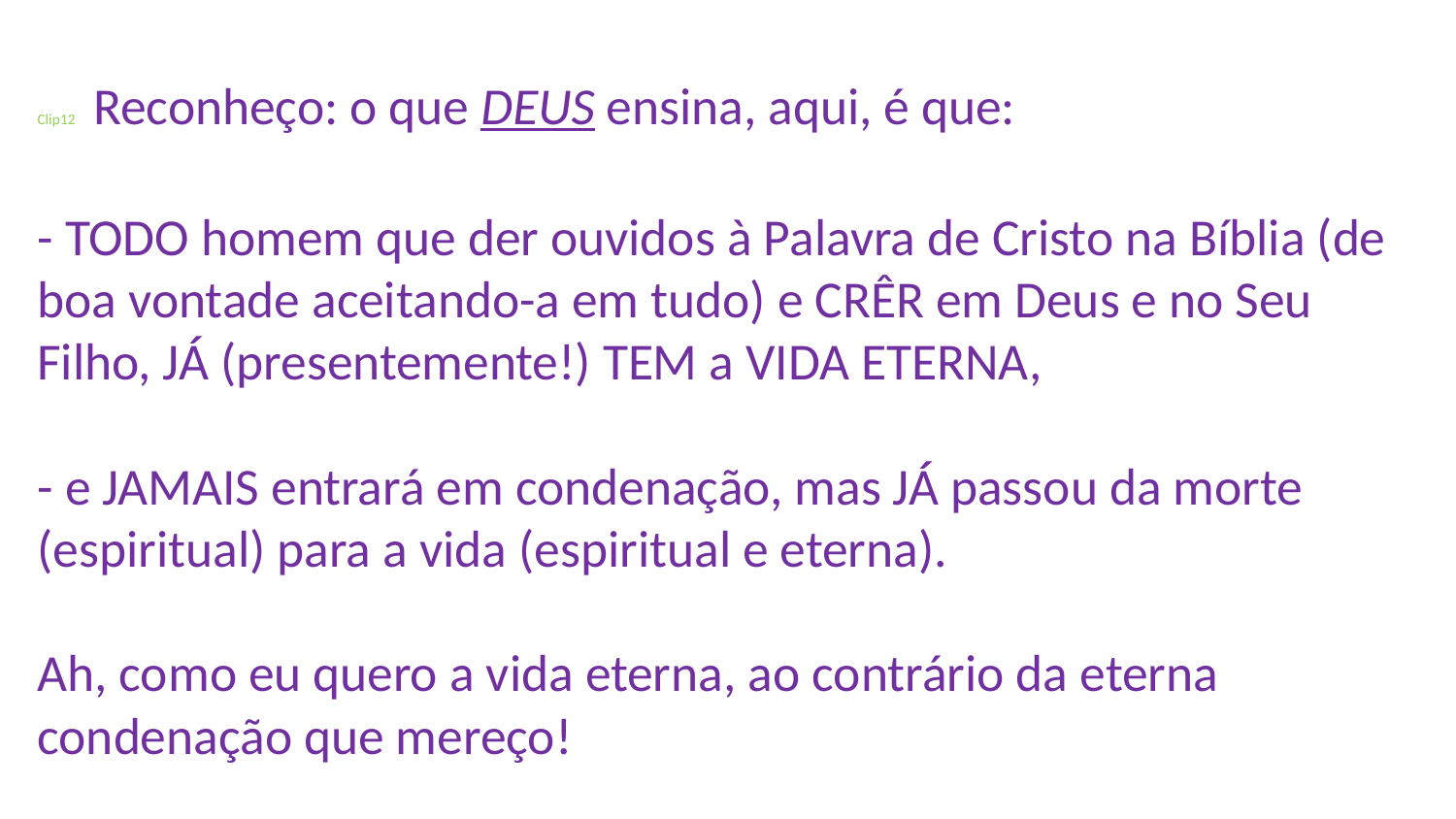

# Clip12 Reconheço: o que DEUS ensina, aqui, é que: - TODO homem que der ouvidos à Palavra de Cristo na Bíblia (de boa vontade aceitando-a em tudo) e CRÊR em Deus e no Seu Filho, JÁ (presentemente!) TEM a VIDA ETERNA, - e JAMAIS entrará em condenação, mas JÁ passou da morte (espiritual) para a vida (espiritual e eterna). Ah, como eu quero a vida eterna, ao contrário da eterna condenação que mereço!